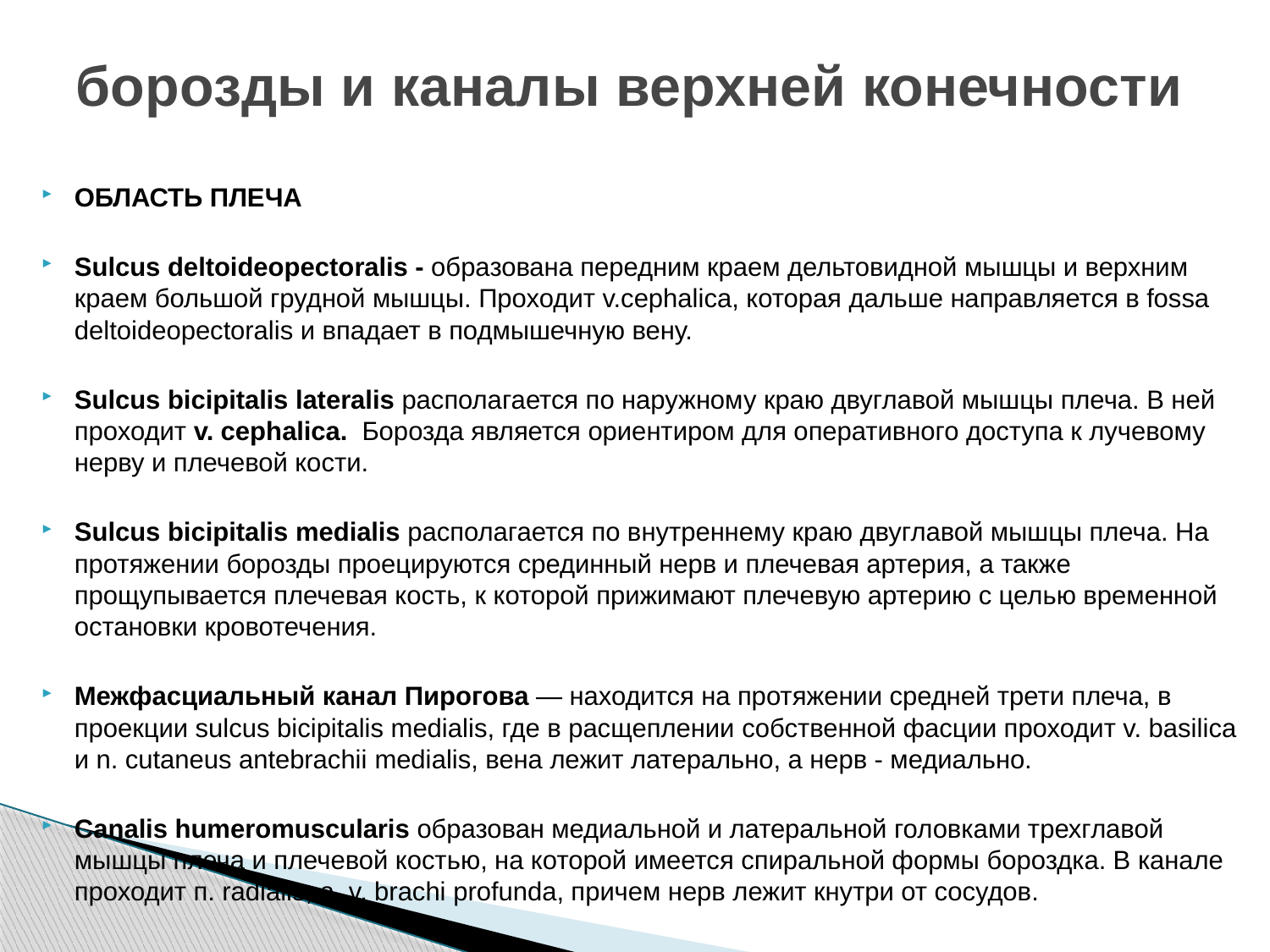

# борозды и каналы верхней конечности

ОБЛАСТЬ ПЛЕЧА

Sulcus deltoideopectoralis - образована передним краем дельтовидной мышцы и верхним краем большой грудной мышцы. Проходит v.cephalica, которая дальше направляется в fossa deltoideopectoralis и впадает в подмышечную вену.

Sulcus bicipitalis lateralis располагается по наружному краю двуглавой мышцы плеча. В ней проходит v. cephalica.  Борозда является ориентиром для оперативного доступа к лучевому нерву и плечевой кости.

Sulcus bicipitalis medialis располагается по внутреннему краю двуглавой мышцы плеча. На протяжении борозды проецируются срединный нерв и плечевая артерия, а также прощупывается плечевая кость, к которой прижимают плечевую артерию с целью временной остановки кровотечения.

Межфасциальный канал Пирогова — находится на протяжении средней трети плеча, в проекции sulcus bicipitalis medialis, где в расщеплении собственной фасции проходит v. basilica и n. cutaneus antebrachii medialis, вена лежит латерально, а нерв - медиально.

Canalis humeromuscularis образован медиальной и латеральной головками трехглавой мышцы плеча и плечевой костью, на которой имеется спиральной формы бороздка. В канале проходит п. radialis, a. v. brachi profunda, причем нерв лежит кнутри от сосудов.